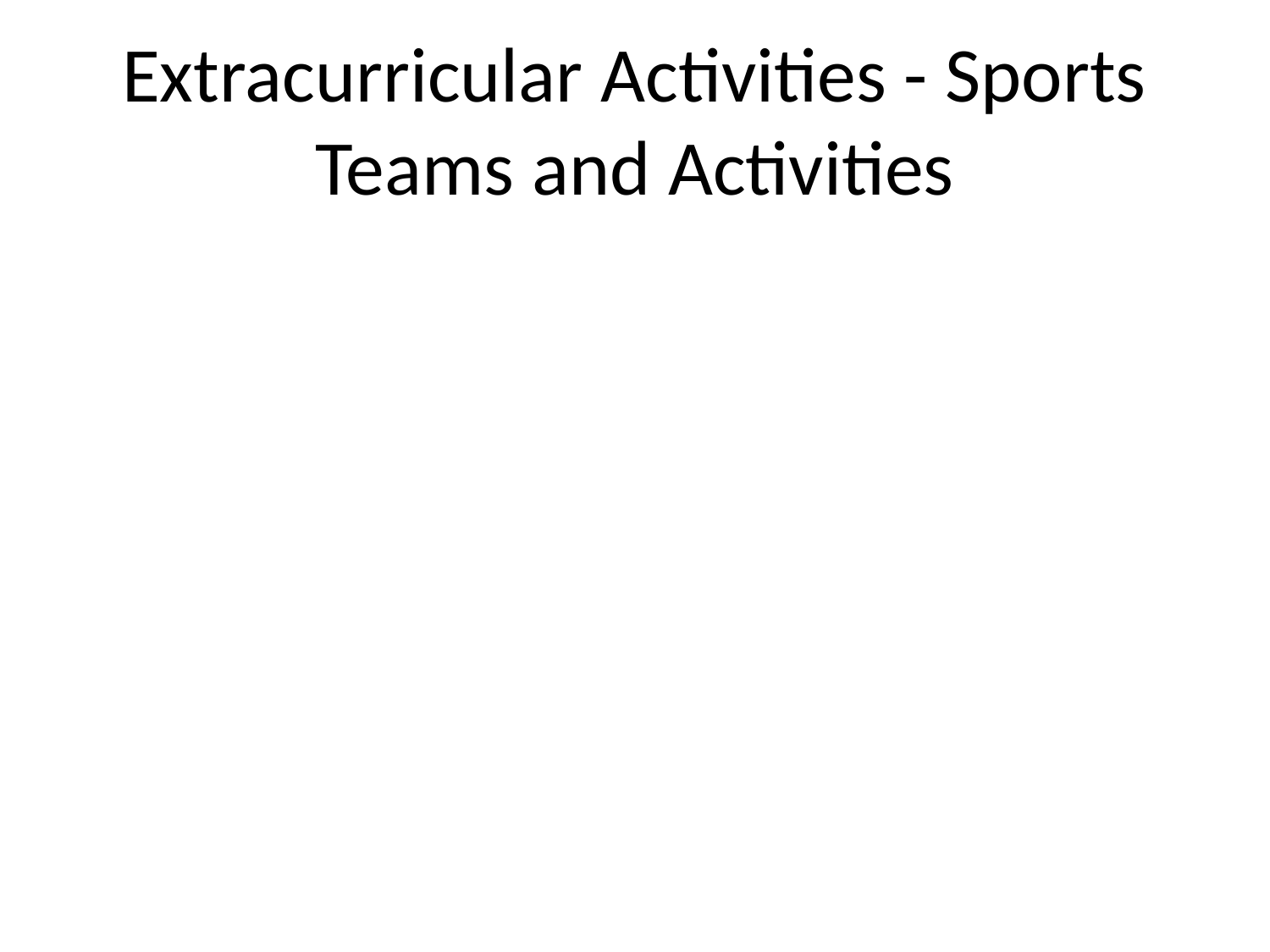

# Extracurricular Activities - Sports Teams and Activities